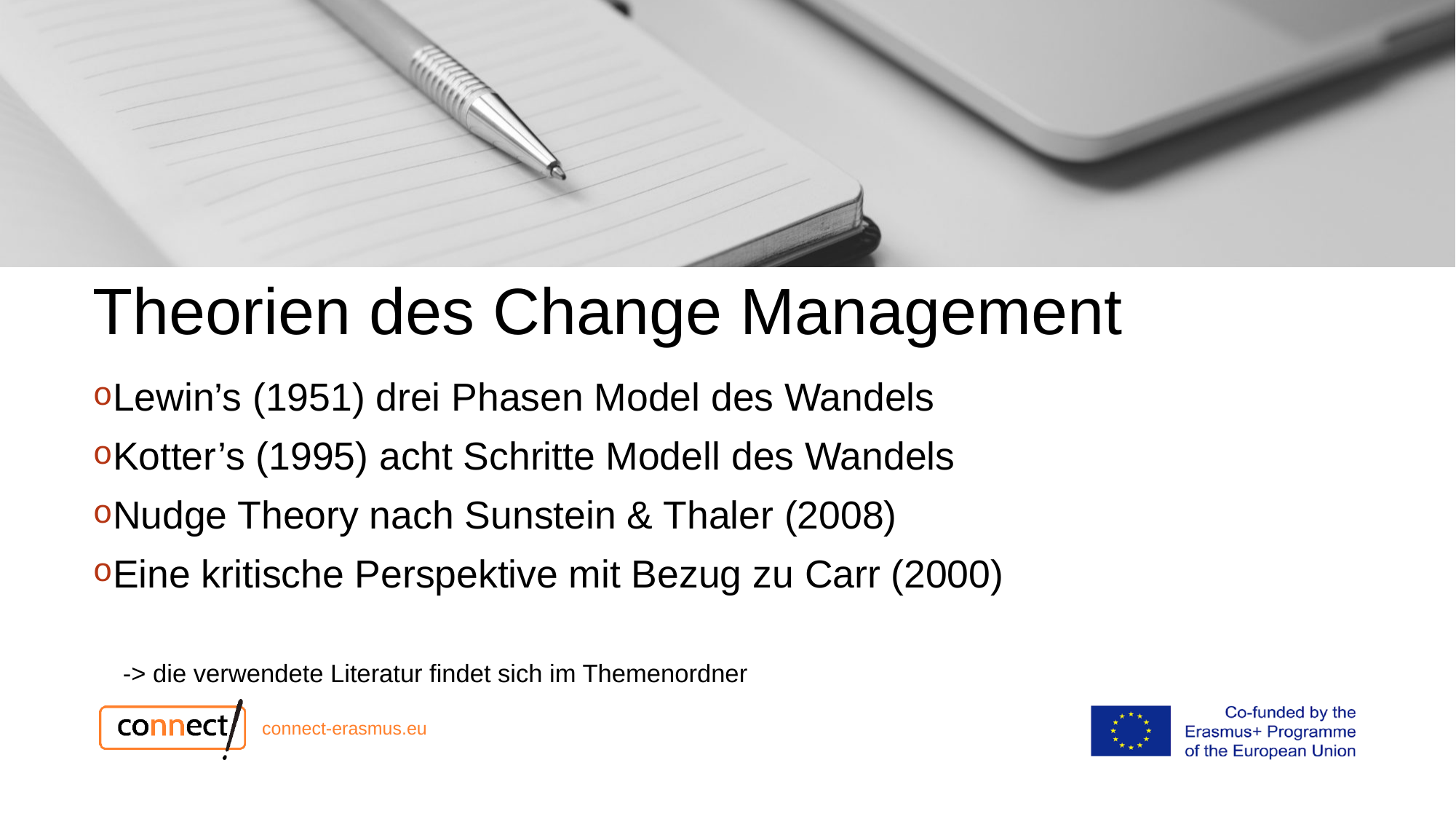

# Theorien des Change Management
Lewin’s (1951) drei Phasen Model des Wandels
Kotter’s (1995) acht Schritte Modell des Wandels
Nudge Theory nach Sunstein & Thaler (2008)
Eine kritische Perspektive mit Bezug zu Carr (2000)

-> die verwendete Literatur findet sich im Themenordner
connect-erasmus.eu